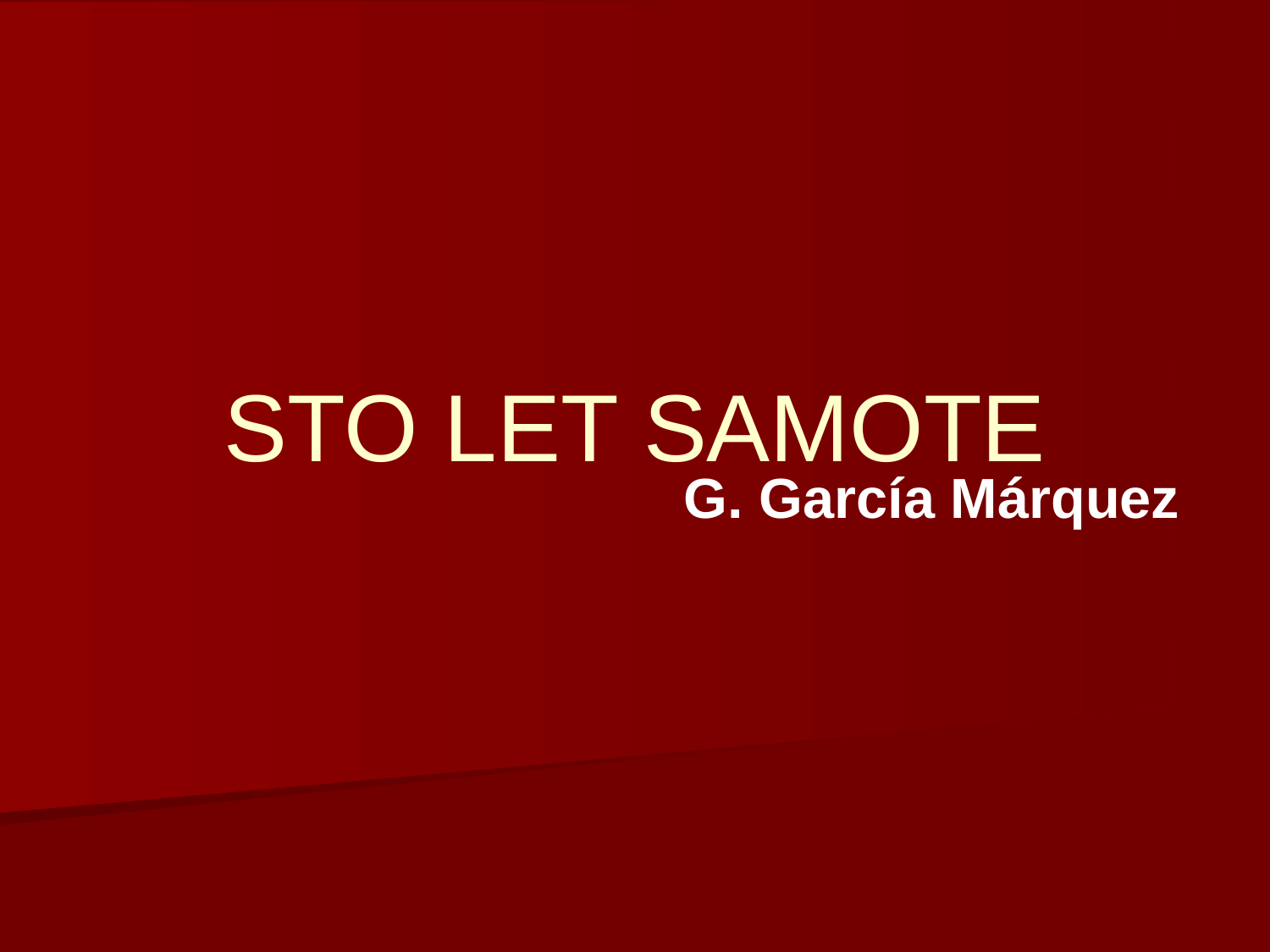

# STO LET SAMOTE
                         G. García Márquez